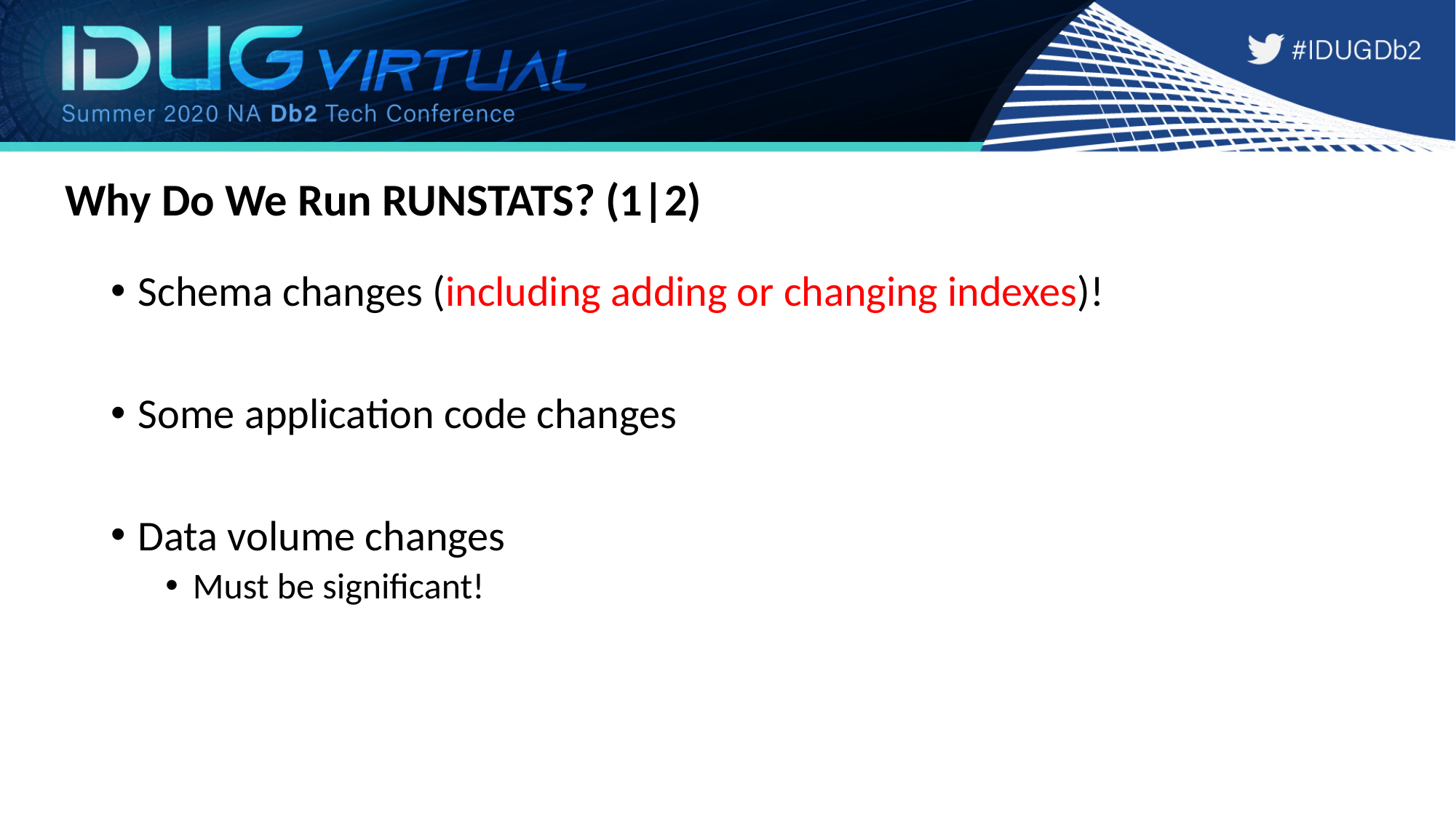

# Why Do We Run RUNSTATS? (1|2)
Schema changes (including adding or changing indexes)!

Some application code changes

Data volume changes
Must be significant!